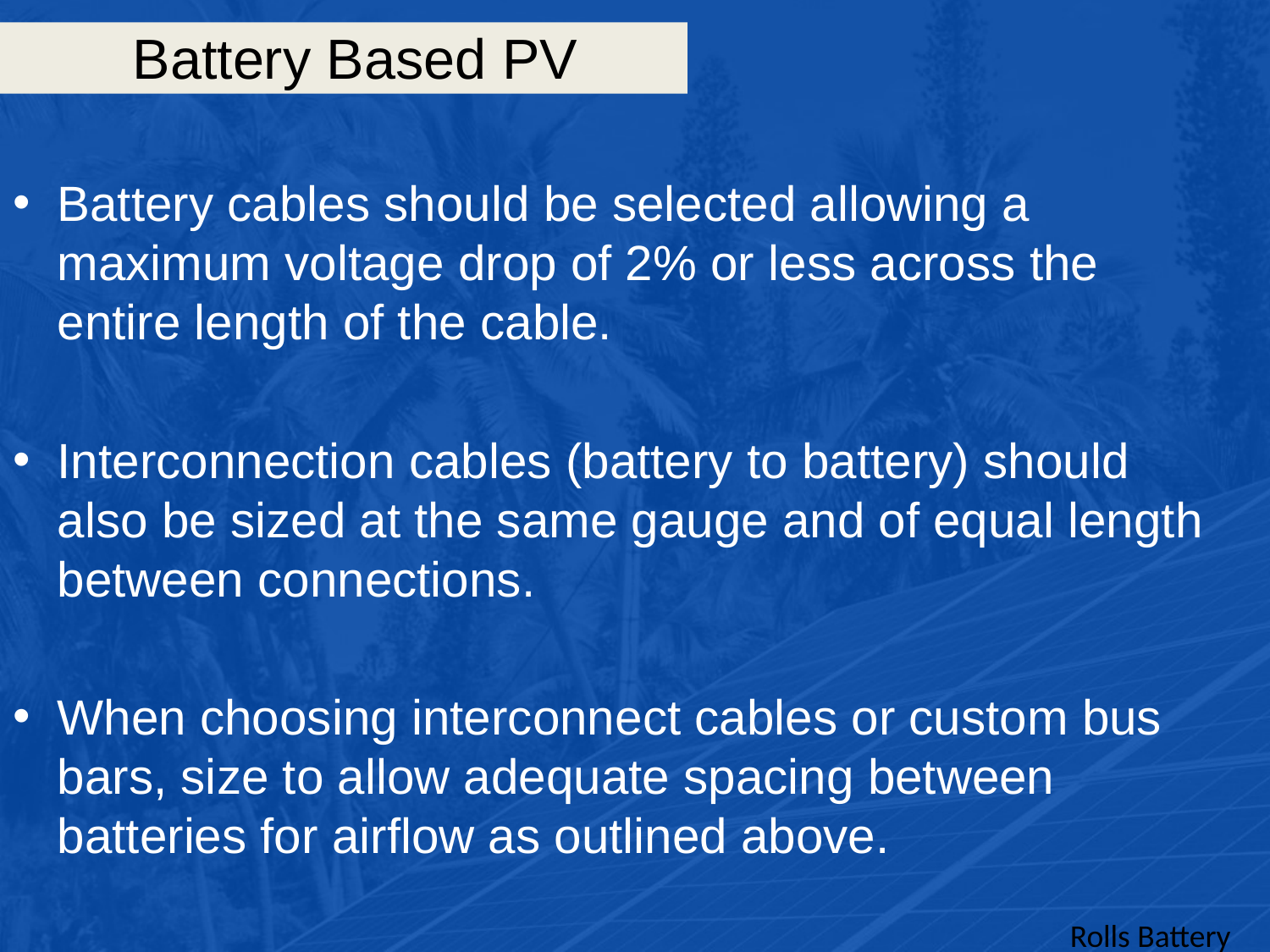

# Battery Based PV
Battery cables should be selected allowing a maximum voltage drop of 2% or less across the entire length of the cable.

Interconnection cables (battery to battery) should also be sized at the same gauge and of equal length between connections.

When choosing interconnect cables or custom bus bars, size to allow adequate spacing between batteries for airflow as outlined above.
Rolls Battery